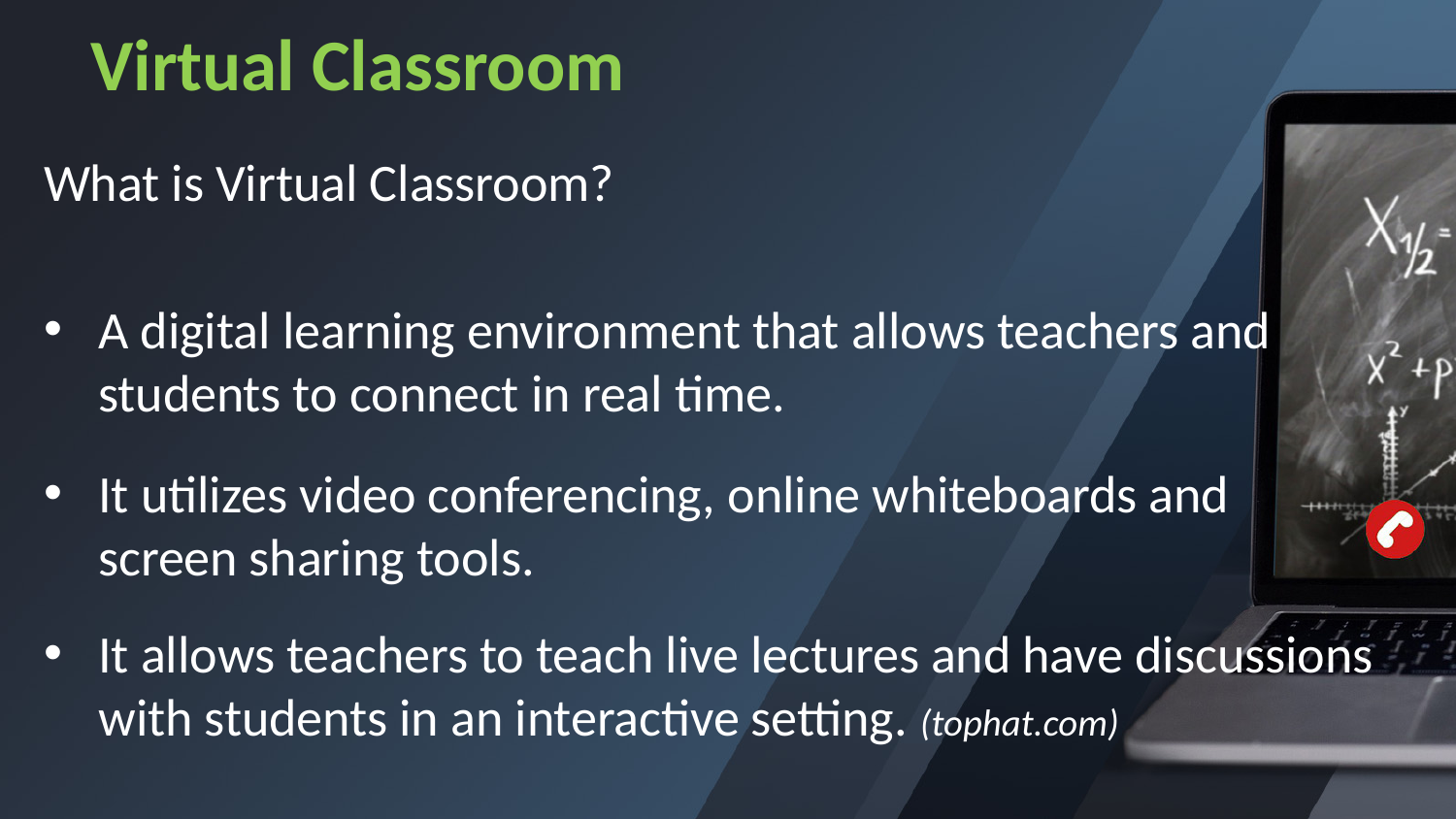

# Virtual Classroom
What is Virtual Classroom?

A digital learning environment that allows teachers and students to connect in real time.

It utilizes video conferencing, online whiteboards and screen sharing tools.

It allows teachers to teach live lectures and have discussions with students in an interactive setting. (tophat.com)